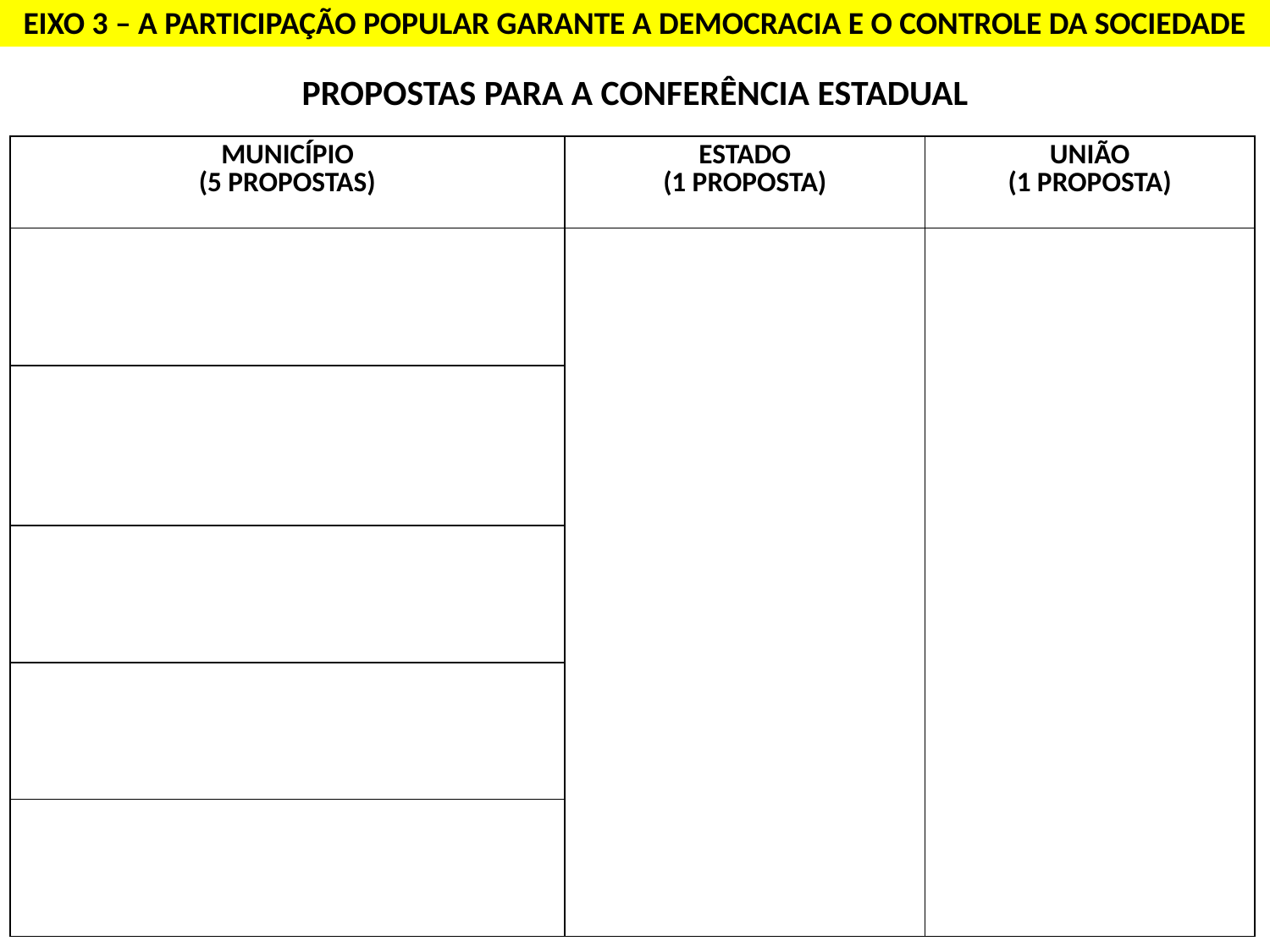

EIXO 3 – A PARTICIPAÇÃO POPULAR GARANTE A DEMOCRACIA E O CONTROLE DA SOCIEDADE
PROPOSTAS PARA A CONFERÊNCIA ESTADUAL
| MUNICÍPIO (5 PROPOSTAS) | ESTADO (1 PROPOSTA) | UNIÃO (1 PROPOSTA) |
| --- | --- | --- |
|  |  |  |
|  |  |  |
|  |  |  |
|  |  |  |
|  |  |  |